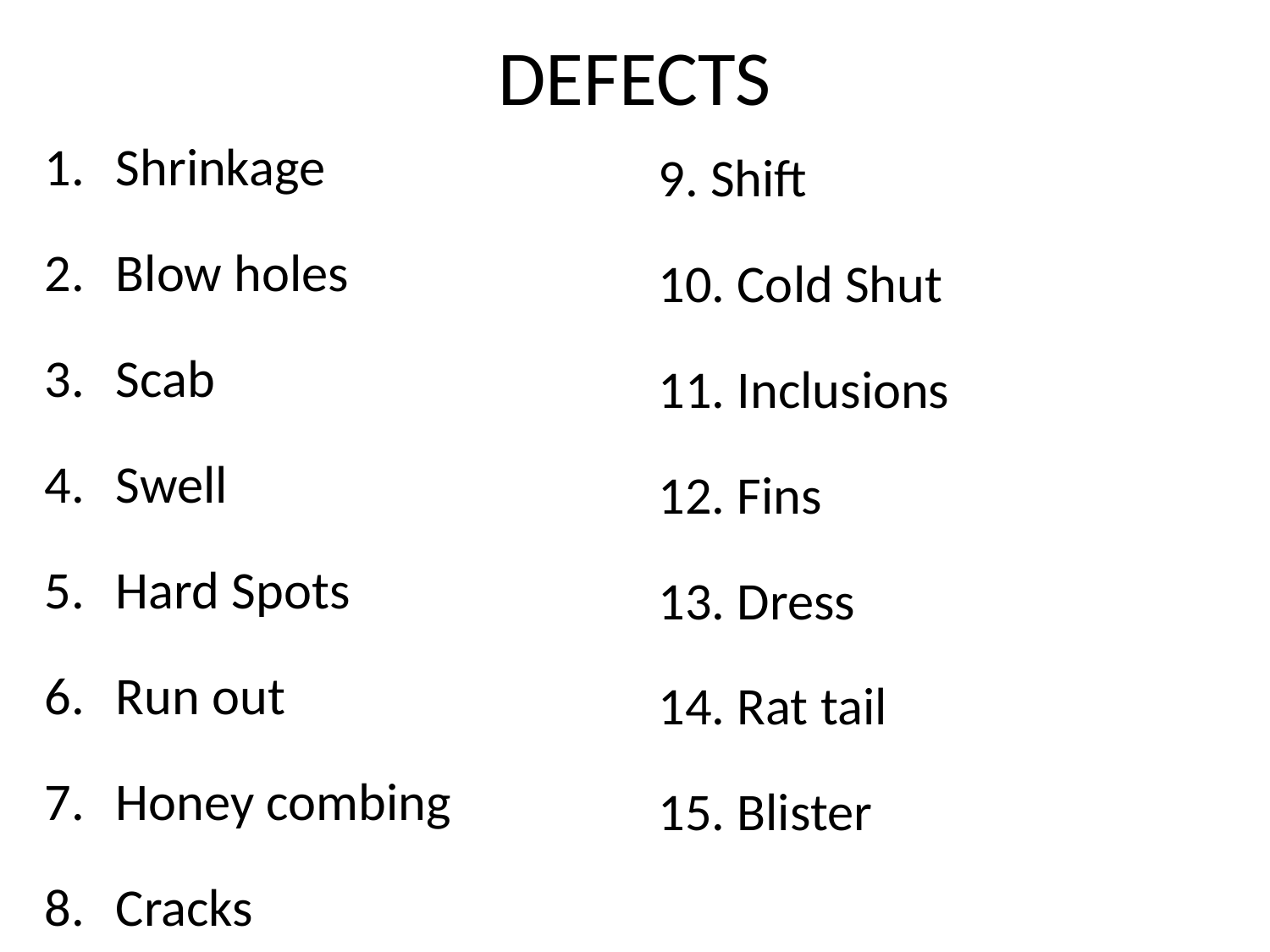

# DEFECTS
Shrinkage
Blow holes
Scab
Swell
Hard Spots
Run out
Honey combing
Cracks
9. Shift
10. Cold Shut
11. Inclusions
12. Fins
13. Dress
14. Rat tail
15. Blister